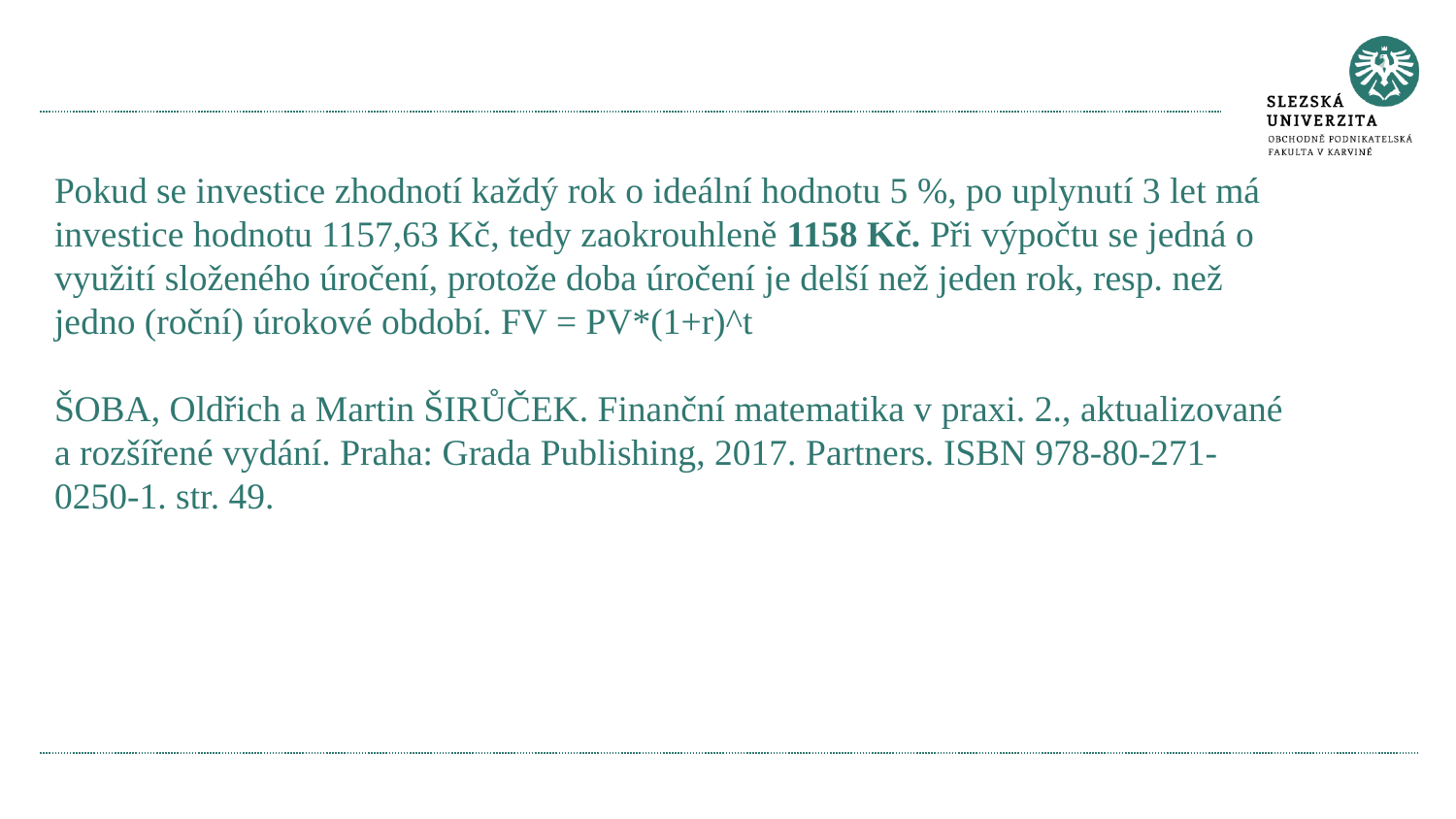

#
Pokud se investice zhodnotí každý rok o ideální hodnotu 5 %, po uplynutí 3 let má investice hodnotu 1157,63 Kč, tedy zaokrouhleně 1158 Kč. Při výpočtu se jedná o využití složeného úročení, protože doba úročení je delší než jeden rok, resp. než jedno (roční) úrokové období. FV = PV*(1+r)^t

ŠOBA, Oldřich a Martin ŠIRŮČEK. Finanční matematika v praxi. 2., aktualizované a rozšířené vydání. Praha: Grada Publishing, 2017. Partners. ISBN 978-80-271-0250-1. str. 49.